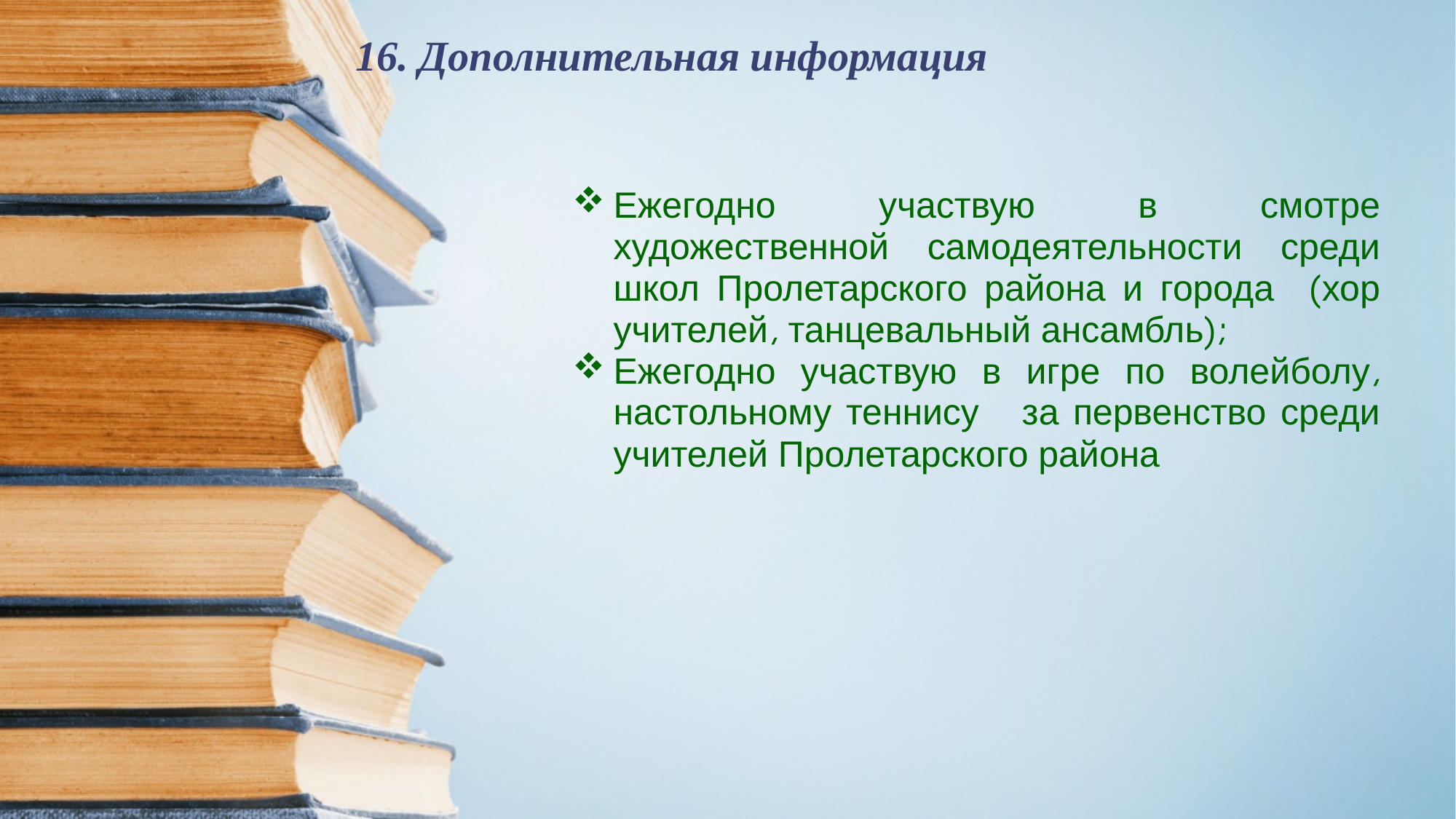

# 16. Дополнительная информация
Ежегодно участвую в смотре художественной самодеятельности среди школ Пролетарского района и города  (хор учителей, танцевальный ансамбль);
Ежегодно участвую в игре по волейболу, настольному теннису   за первенство среди учителей Пролетарского района